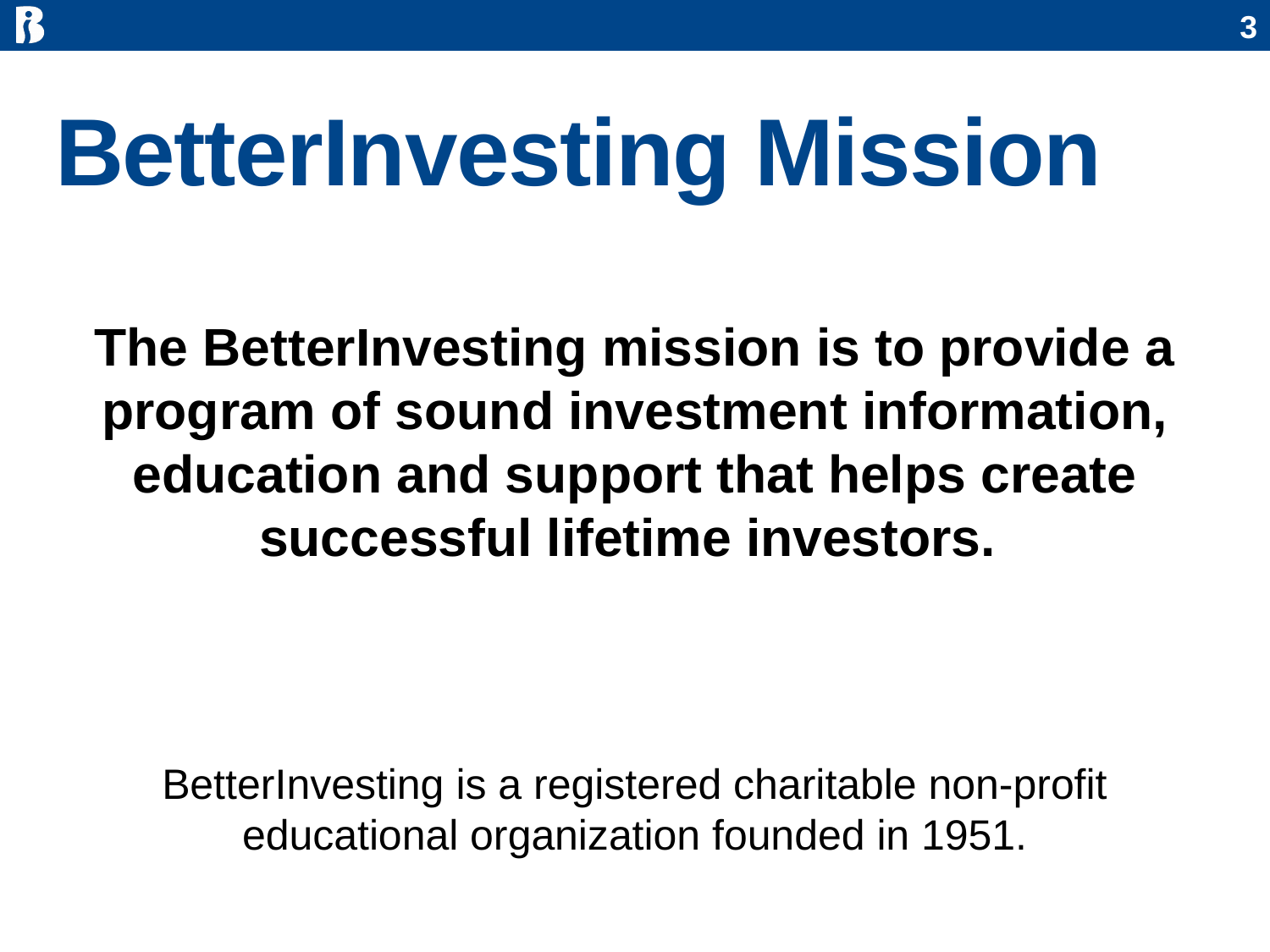

3
# BetterInvesting Mission
The BetterInvesting mission is to provide a program of sound investment information, education and support that helps create successful lifetime investors.

BetterInvesting is a registered charitable non-profit educational organization founded in 1951.